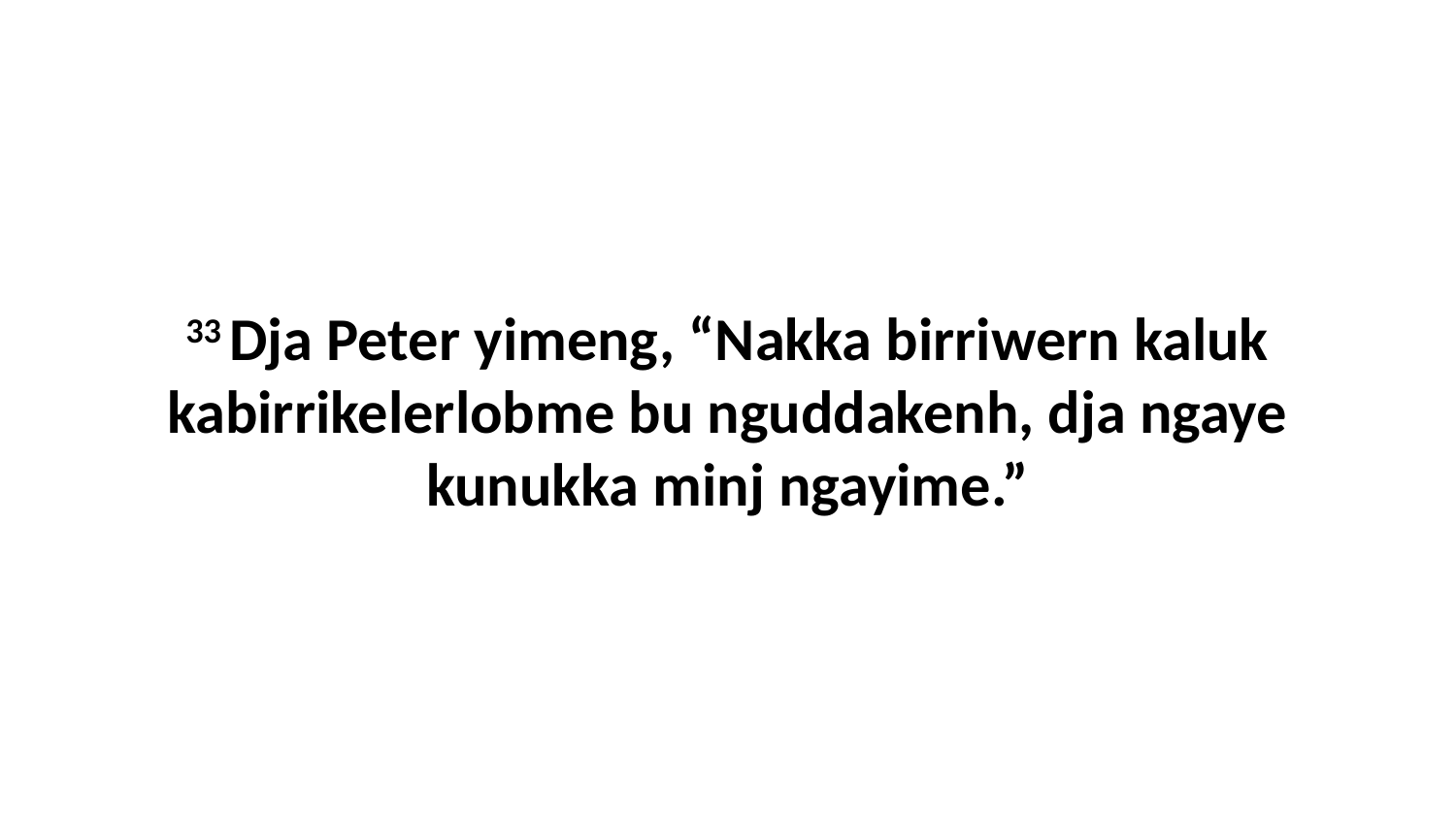

33 Dja Peter yimeng, “Nakka birriwern kaluk kabirrikelerlobme bu nguddakenh, dja ngaye kunukka minj ngayime.”